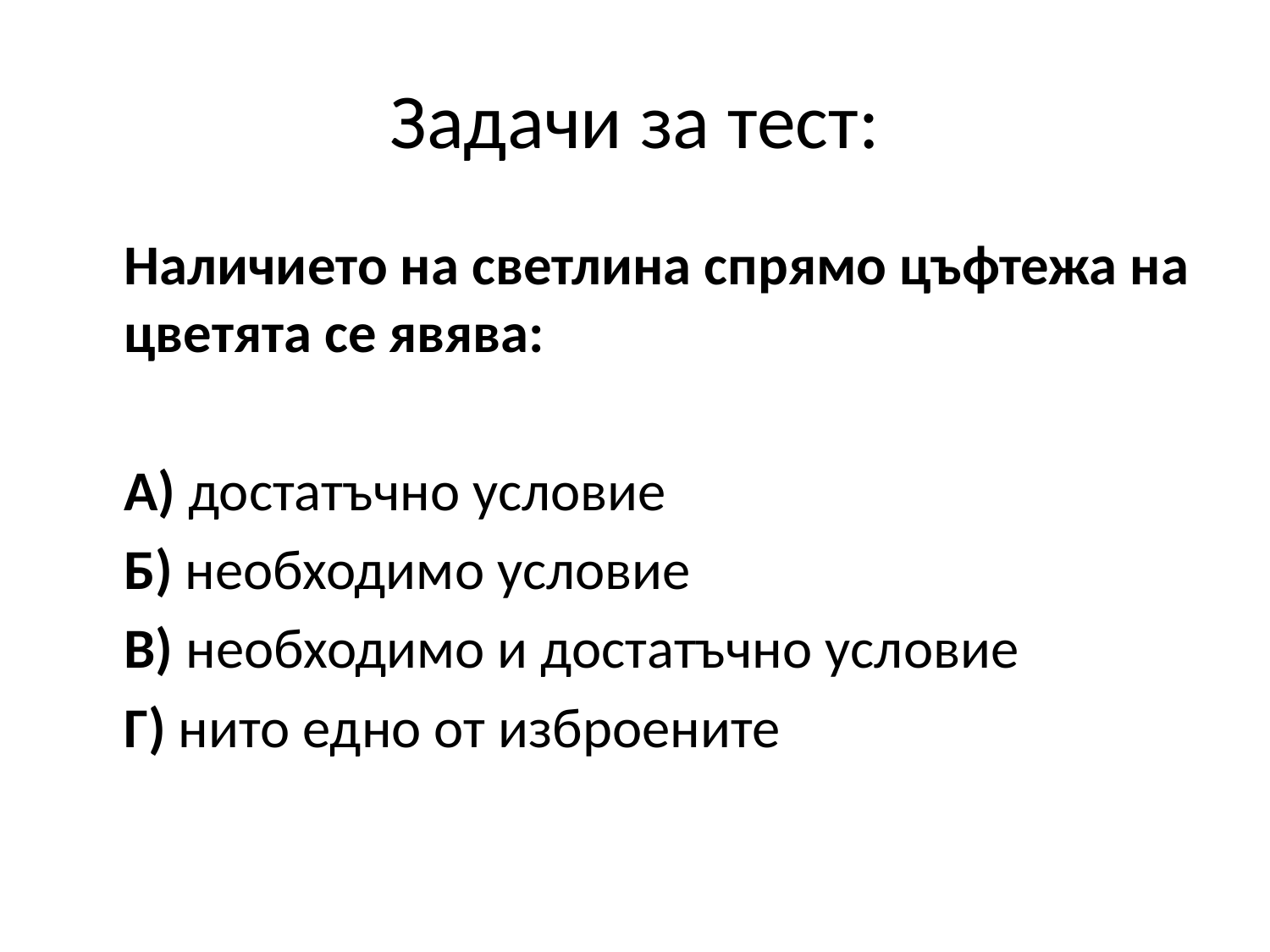

# Задачи за тест:
	Наличието на светлина спрямо цъфтежа на цветята се явява:

	А) достатъчно условие
	Б) необходимо условие
	В) необходимо и достатъчно условие
	Г) нито едно от изброените